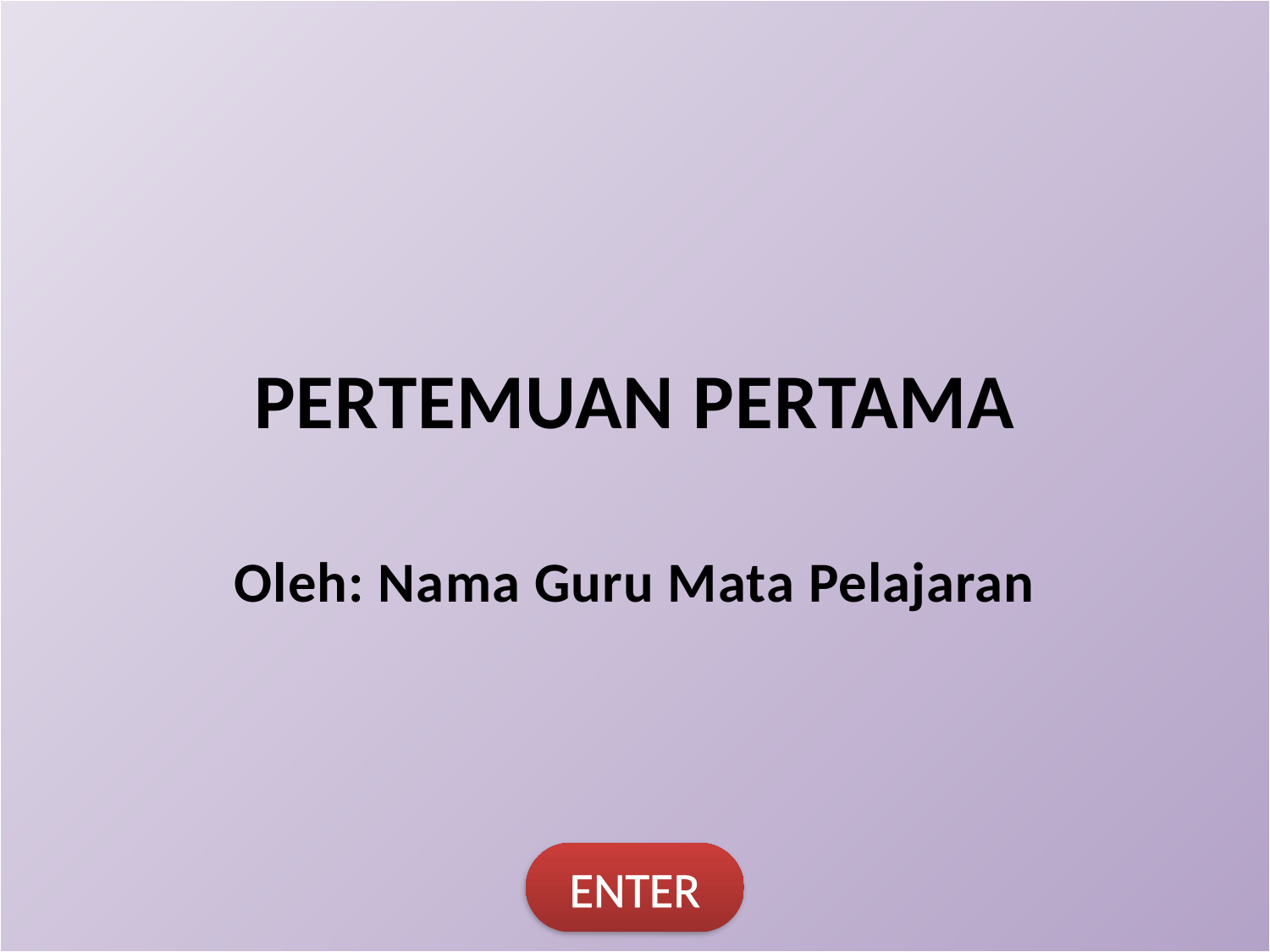

# PERTEMUAN PERTAMA
Oleh: Nama Guru Mata Pelajaran